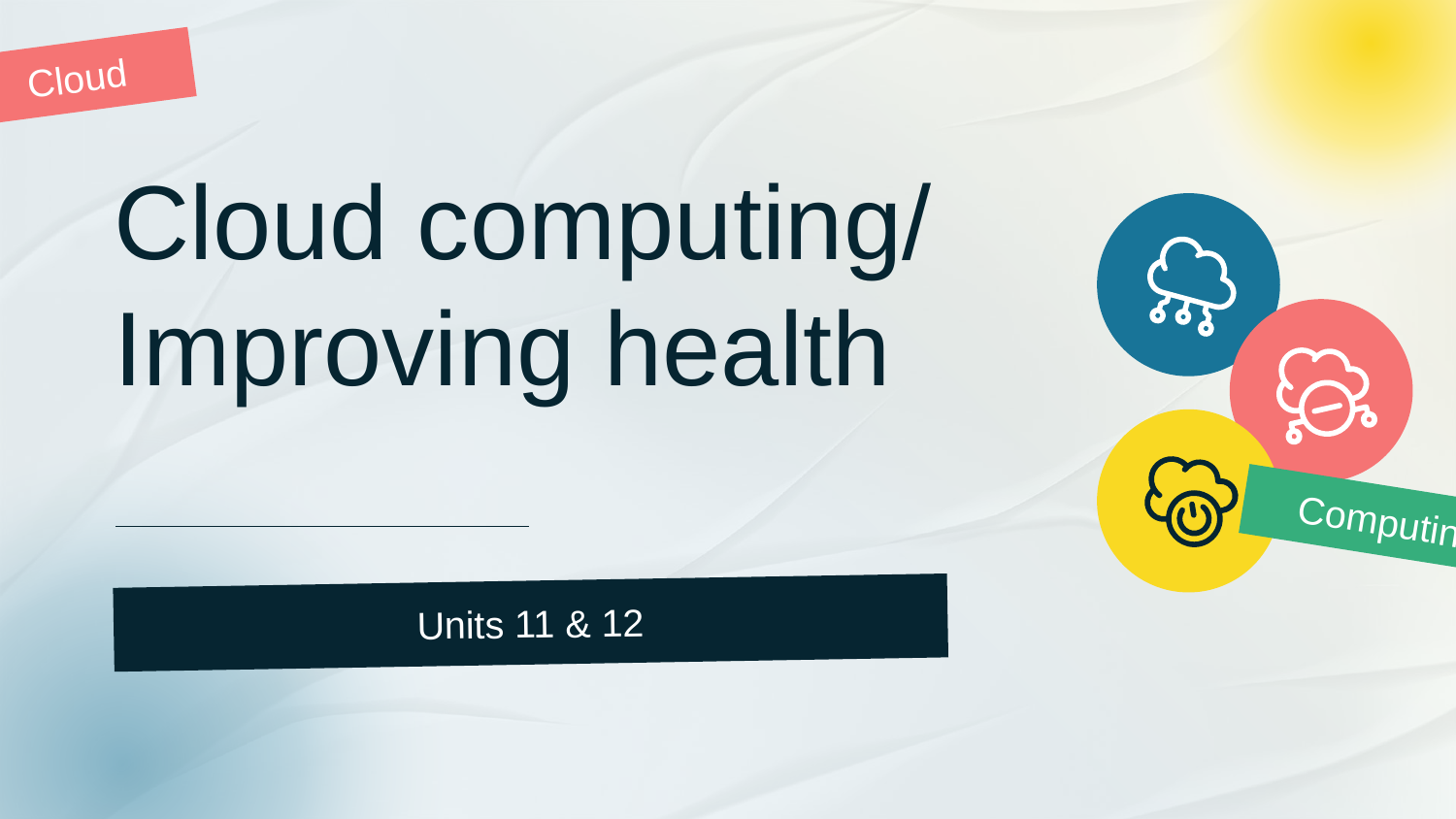

Cloud
# Cloud computing/ Improving health

Computing
Units 11 & 12